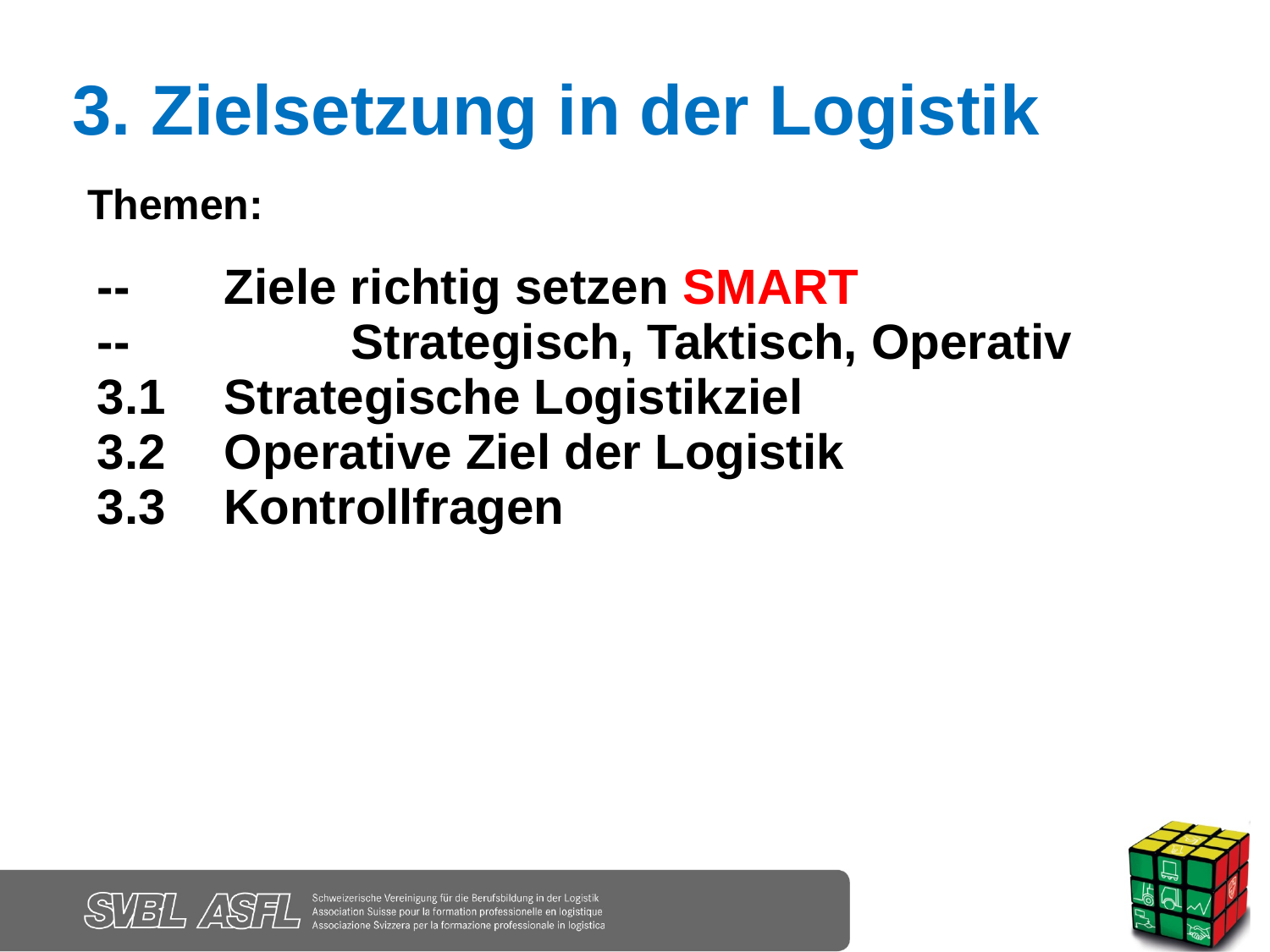

3. Zielsetzung in der Logistik
Themen:
--    	Ziele richtig setzen SMART
--		Strategisch, Taktisch, Operativ
3.1 	Strategische Logistikziel
3.2	Operative Ziel der Logistik
3.3	Kontrollfragen